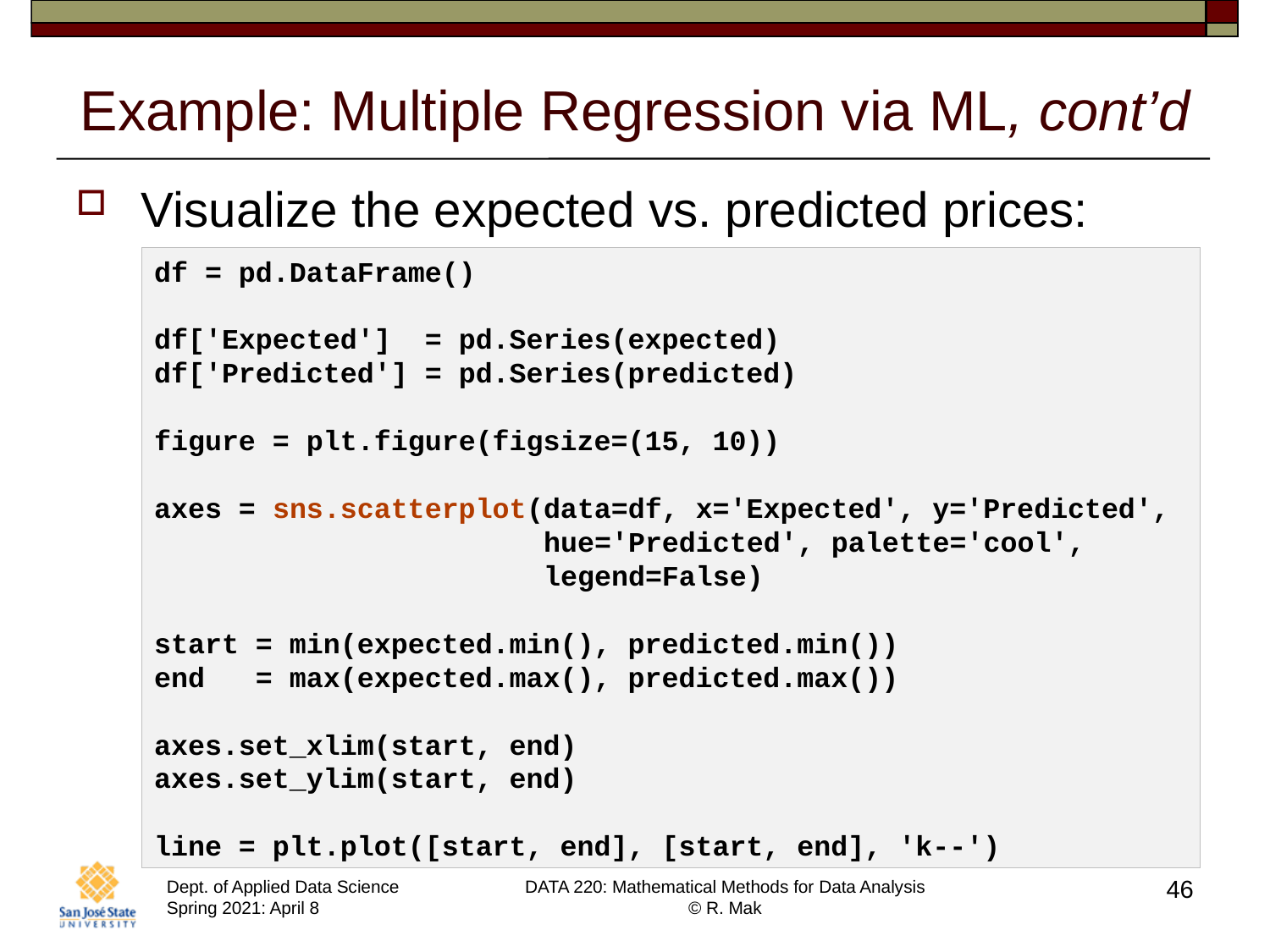

# Example: Multiple Regression via ML, cont’d
Visualize the expected vs. predicted prices:
df = pd.DataFrame()

df['Expected']  = pd.Series(expected)
df['Predicted'] = pd.Series(predicted)

figure = plt.figure(figsize=(15, 10))

axes = sns.scatterplot(data=df, x='Expected', y='Predicted',
                       hue='Predicted', palette='cool',
                       legend=False)

start = min(expected.min(), predicted.min())
end   = max(expected.max(), predicted.max())

axes.set_xlim(start, end)
axes.set_ylim(start, end)

line = plt.plot([start, end], [start, end], 'k--')
46